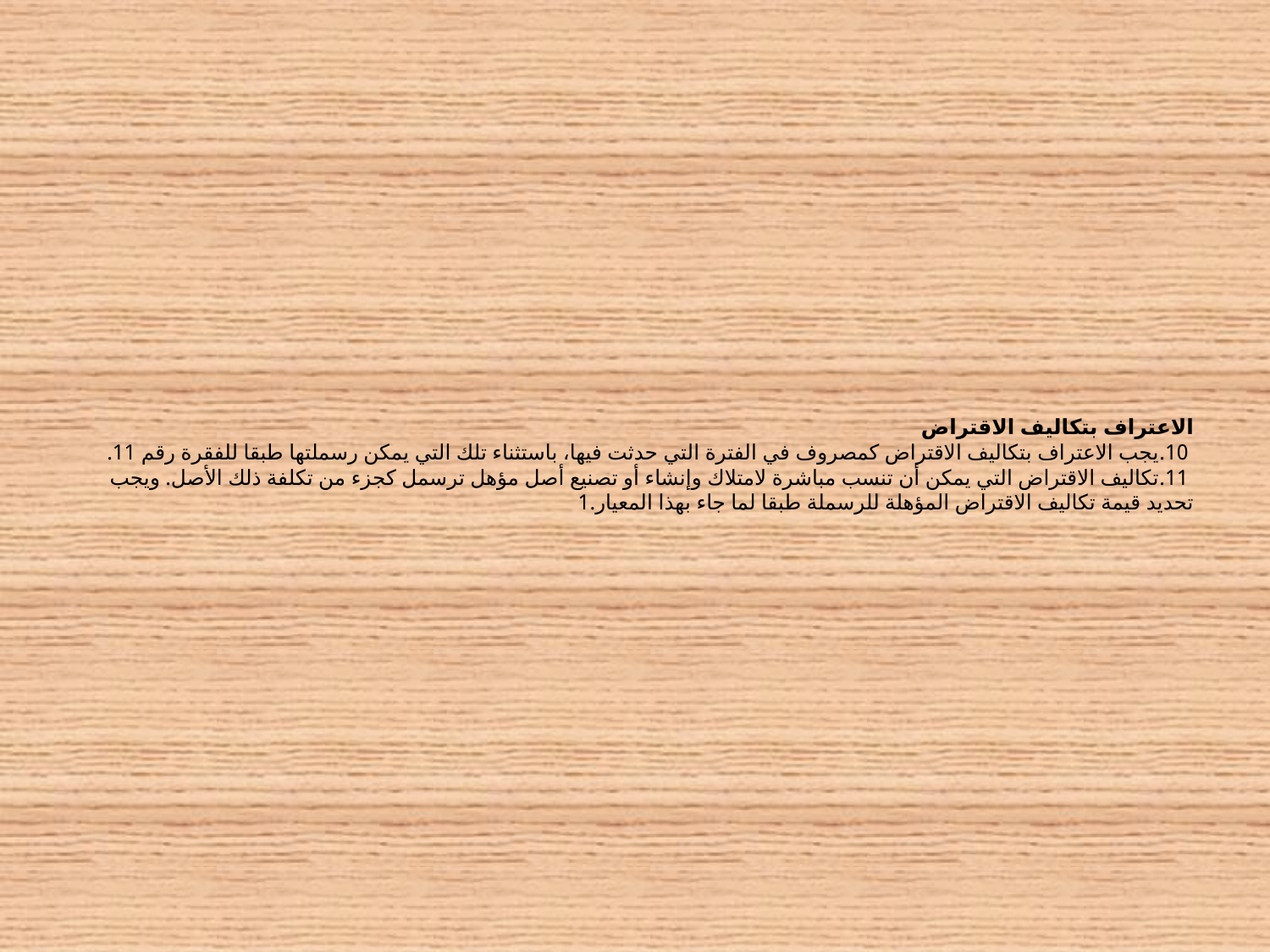

# الاعتراف بتكاليف الاقتراض 10.يجب الاعتراف بتكاليف الاقتراض كمصروف في الفترة التي حدثت فيها، باستثناء تلك التي يمكن رسملتها طبقا للفقرة رقم 11. 11.تكاليف الاقتراض التي يمكن أن تنسب مباشرة لامتلاك وإنشاء أو تصنيع أصل مؤهل ترسمل كجزء من تكلفة ذلك الأصل. ويجب تحديد قيمة تكاليف الاقتراض المؤهلة للرسملة طبقا لما جاء بهذا المعيار.1